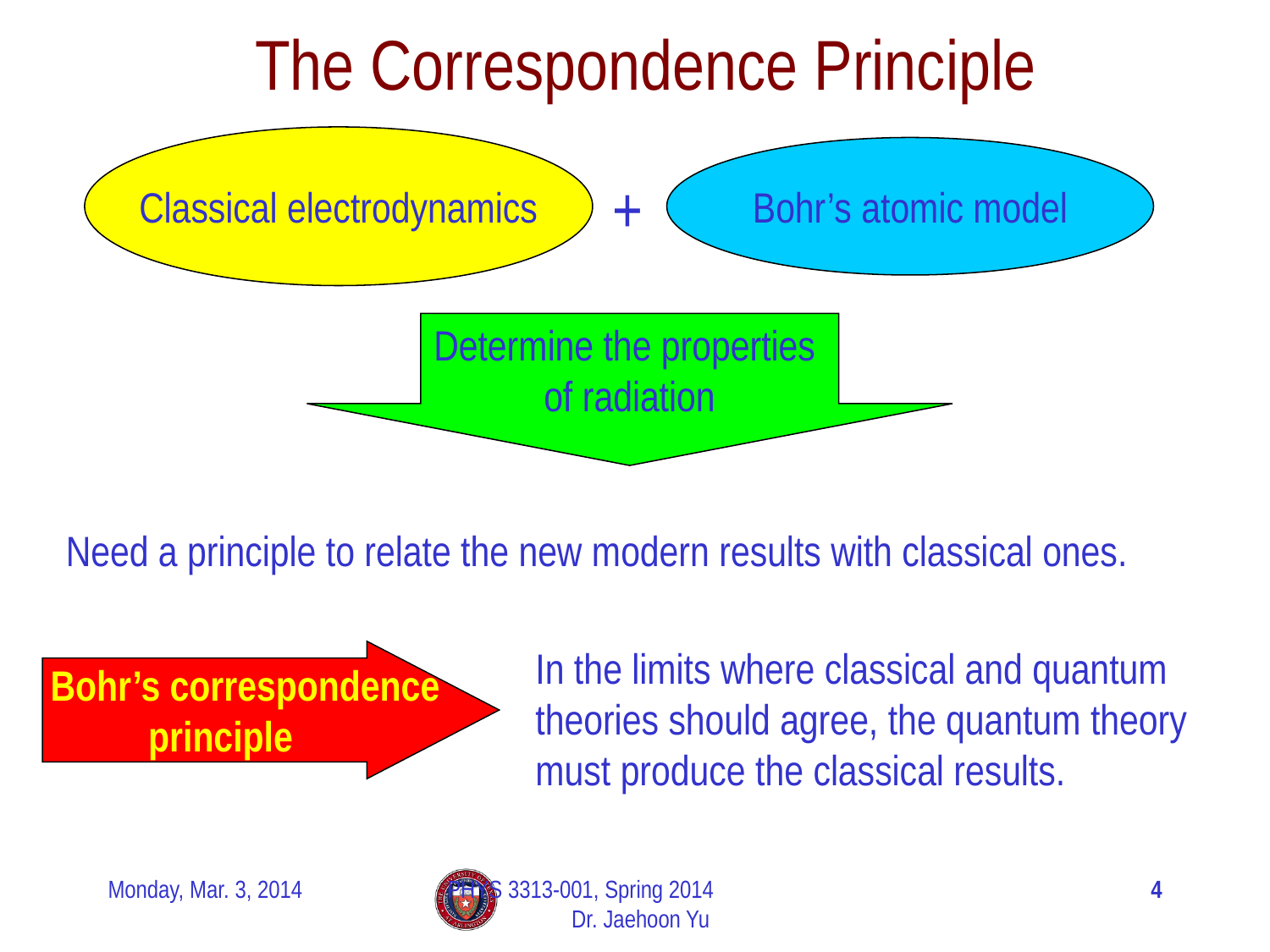

# The Correspondence Principle
Classical electrodynamics
Bohr’s atomic model
+
Determine the properties
of radiation
Need a principle to relate the new modern results with classical ones.
In the limits where classical and quantum theories should agree, the quantum theory must produce the classical results.
      Bohr’s correspondence
principle
Monday, Mar. 3, 2014
PHYS 3313-001, Spring 2014                      Dr. Jaehoon Yu
4